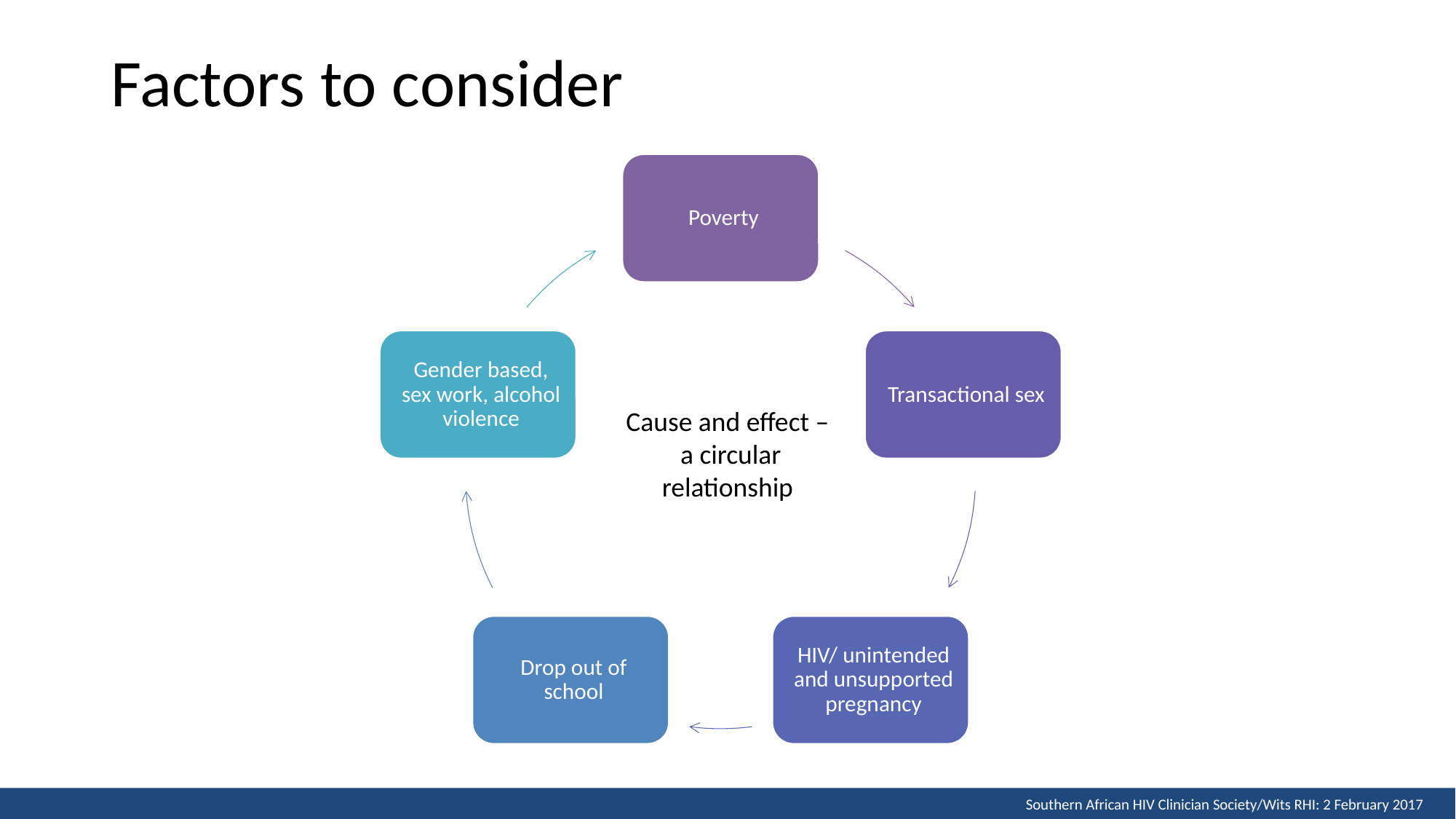

# Factors to consider
Poverty
Transactional sex
HIV/ unintended and unsupported pregnancy
Drop out of school
Gender based, sex work, alcohol violence
Cause and effect –
 a circular relationship